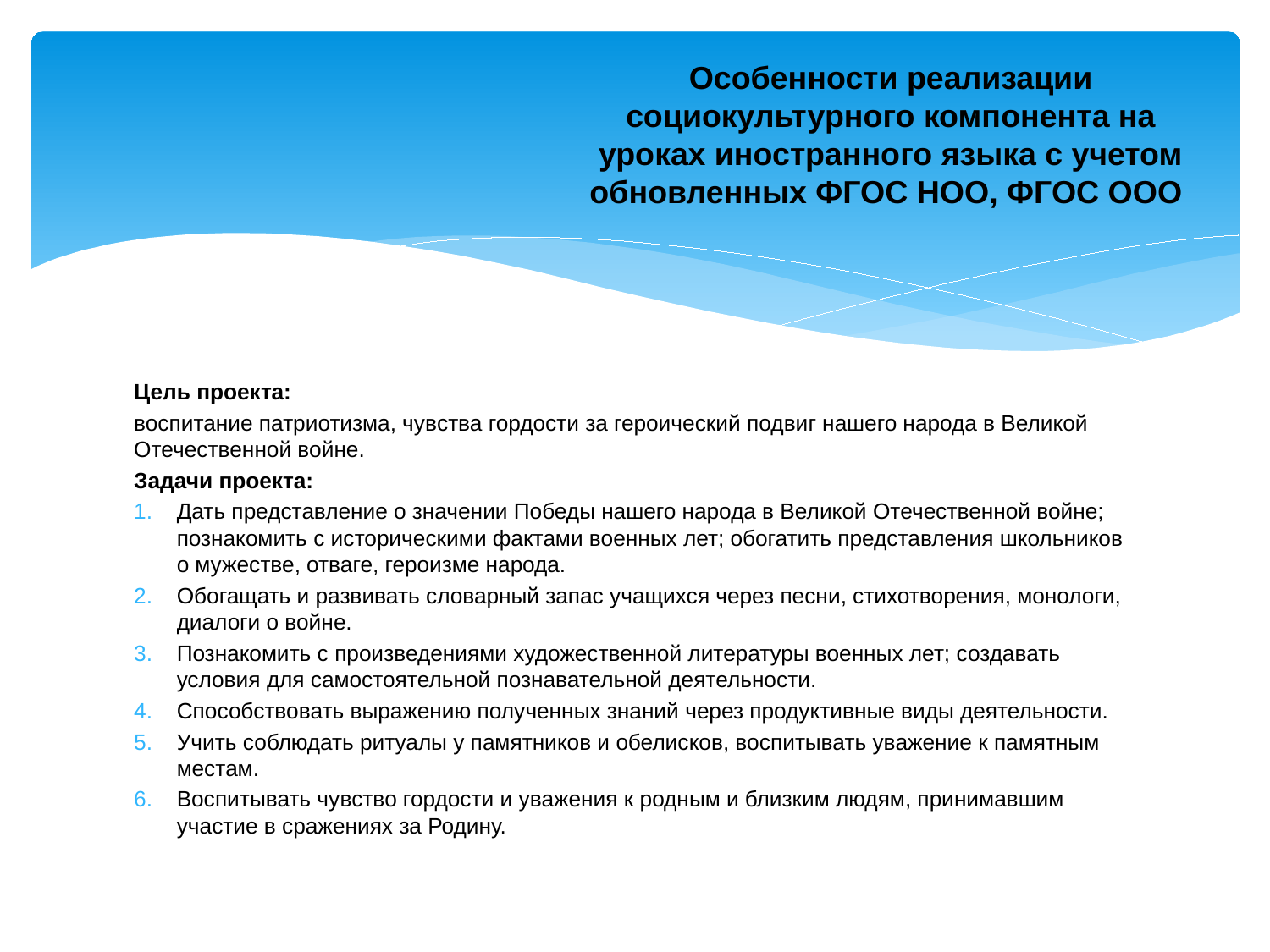

# Особенности реализации социокультурного компонента на уроках иностранного языка с учетом обновленных ФГОС НОО, ФГОС ООО
Цель проекта:
воспитание патриотизма, чувства гордости за героический подвиг нашего народа в Великой Отечественной войне.
Задачи проекта:
Дать представление о значении Победы нашего народа в Великой Отечественной войне; познакомить с историческими фактами военных лет; обогатить представления школьников о мужестве, отваге, героизме народа.
Обогащать и развивать словарный запас учащихся через песни, стихотворения, монологи, диалоги о войне.
Познакомить с произведениями художественной литературы военных лет; создавать условия для самостоятельной познавательной деятельности.
Способствовать выражению полученных знаний через продуктивные виды деятельности.
Учить соблюдать ритуалы у памятников и обелисков, воспитывать уважение к памятным местам.
Воспитывать чувство гордости и уважения к родным и близким людям, принимавшим участие в сражениях за Родину.